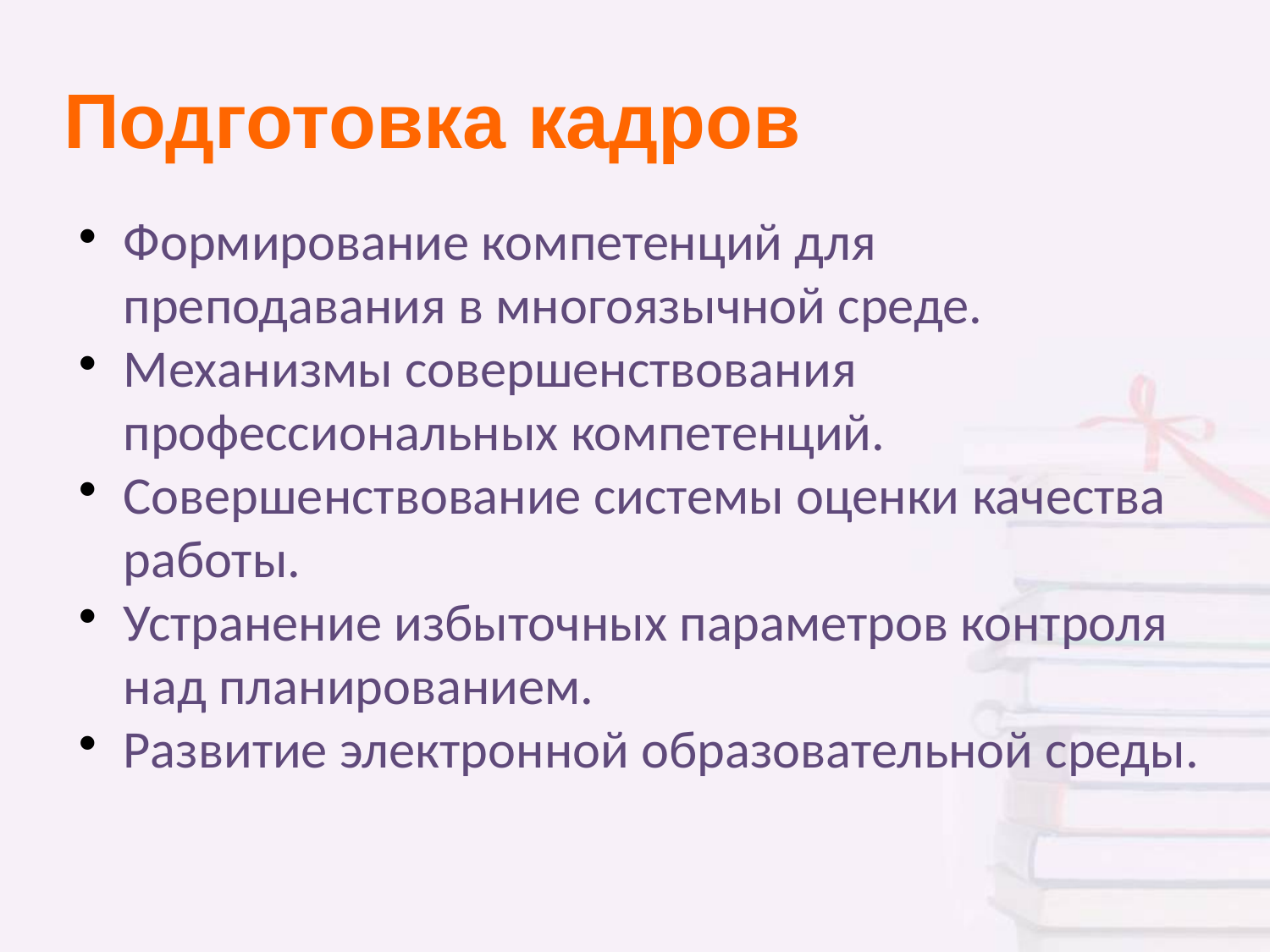

Подготовка кадров
Формирование компетенций для преподавания в многоязычной среде.
Механизмы совершенствования профессиональных компетенций.
Совершенствование системы оценки качества работы.
Устранение избыточных параметров контроля над планированием.
Развитие электронной образовательной среды.